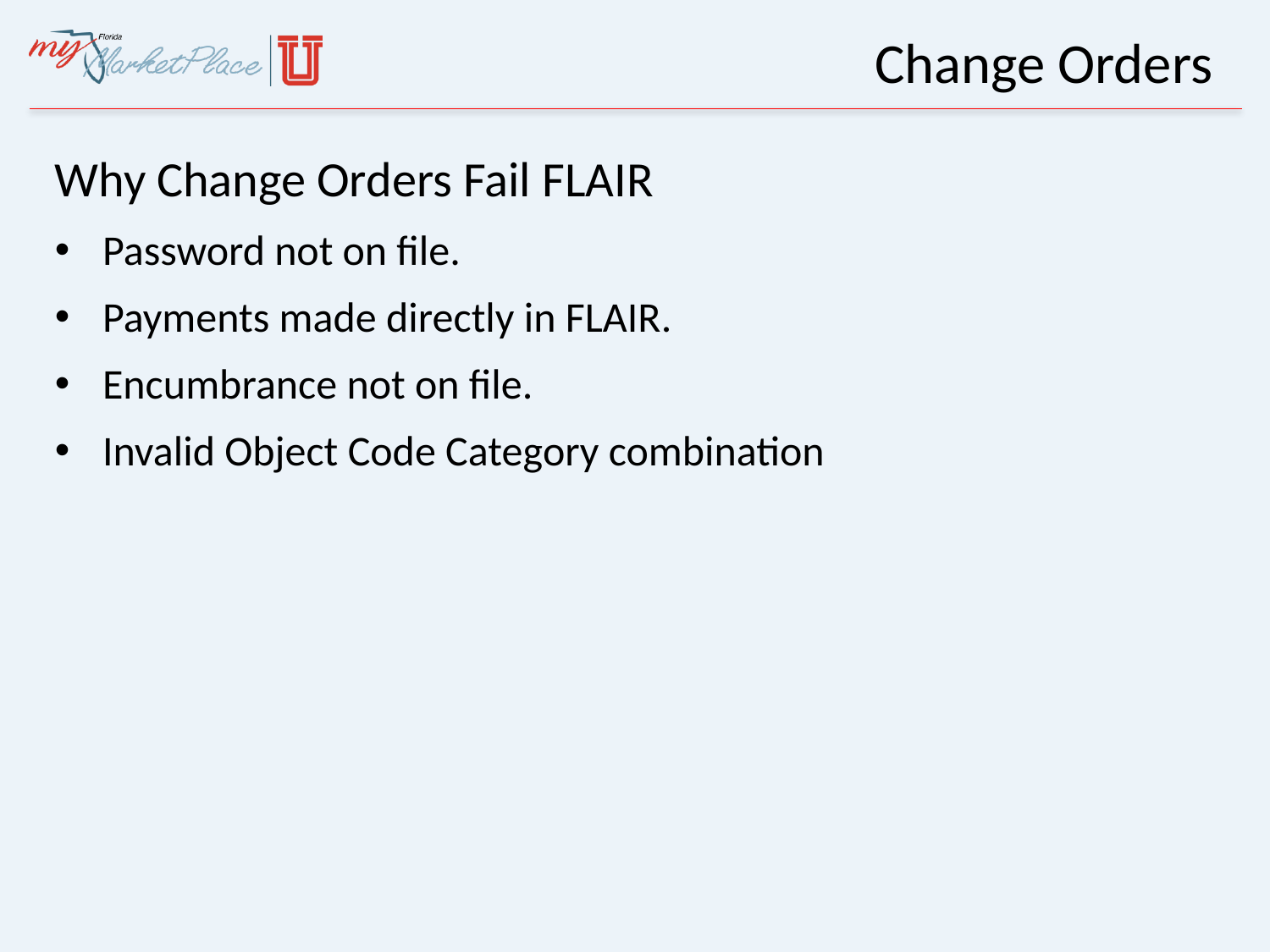

# Change Orders
Why Change Orders Fail FLAIR
Password not on file.
Payments made directly in FLAIR.
Encumbrance not on file.
Invalid Object Code Category combination